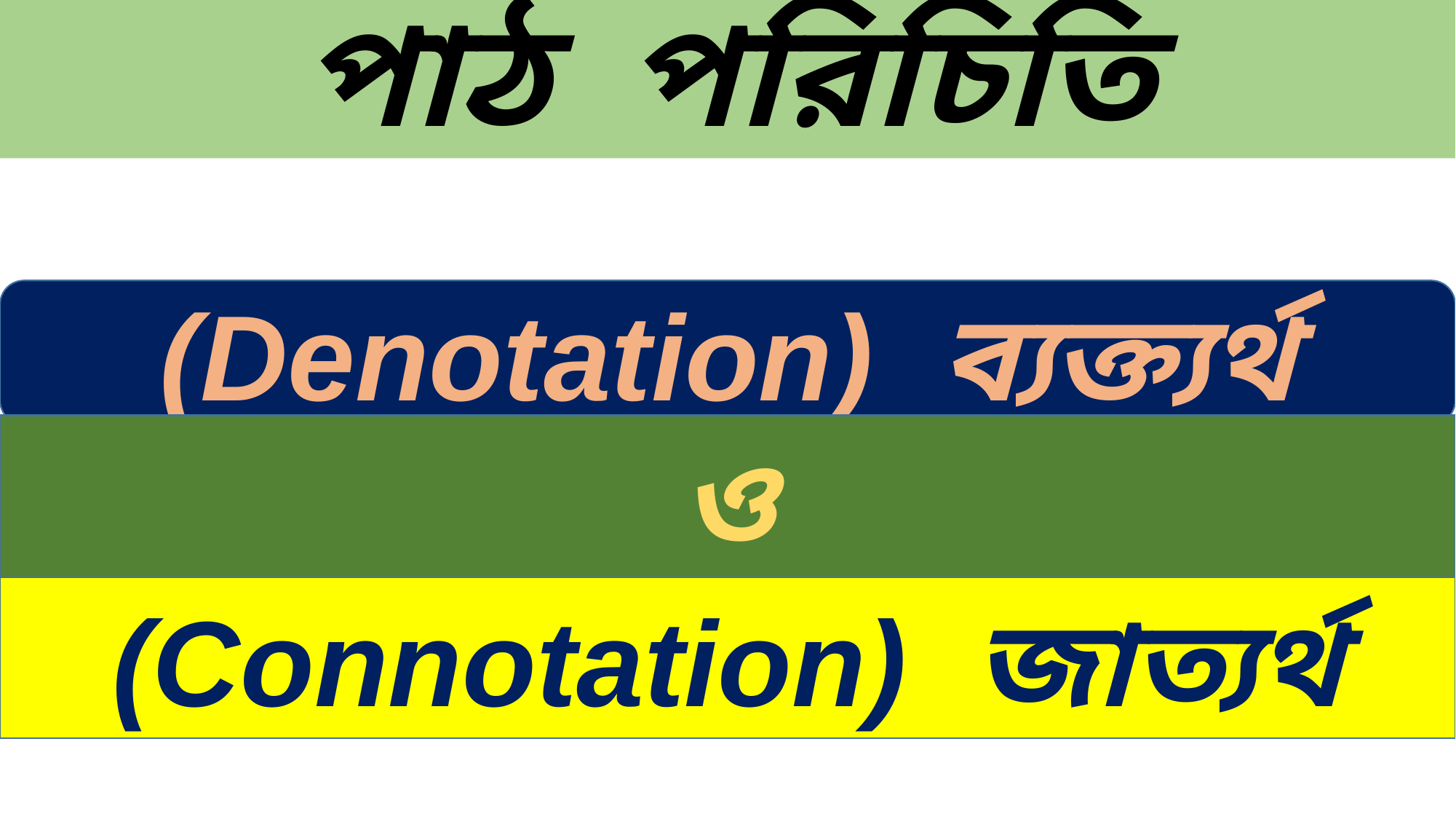

# পাঠ  পরিচিতি
(Denotation)  ব্যক্ত্যর্থ
ও
(Connotation)  জাত্যর্থ